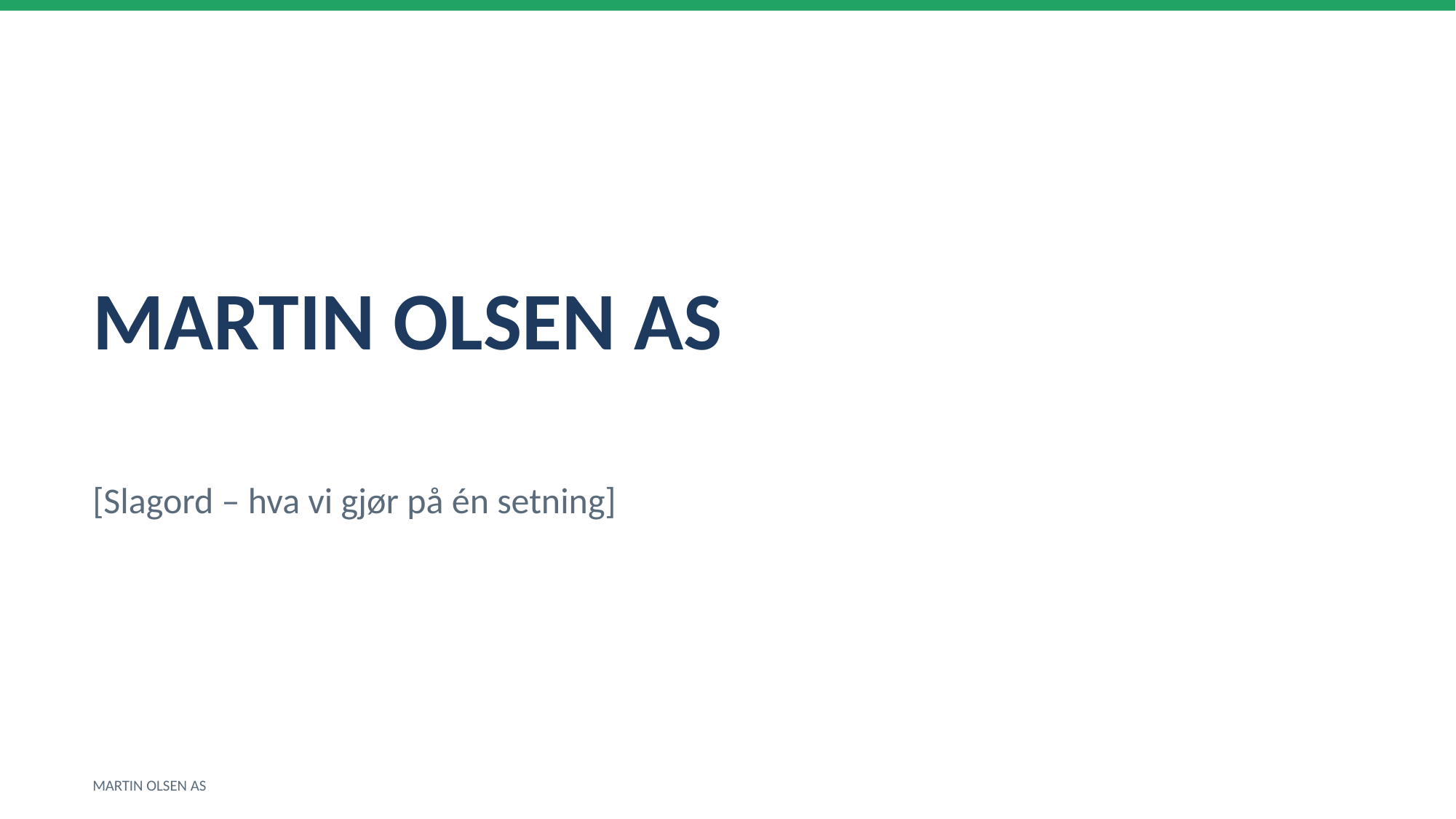

MARTIN OLSEN AS
[Slagord – hva vi gjør på én setning]
MARTIN OLSEN AS